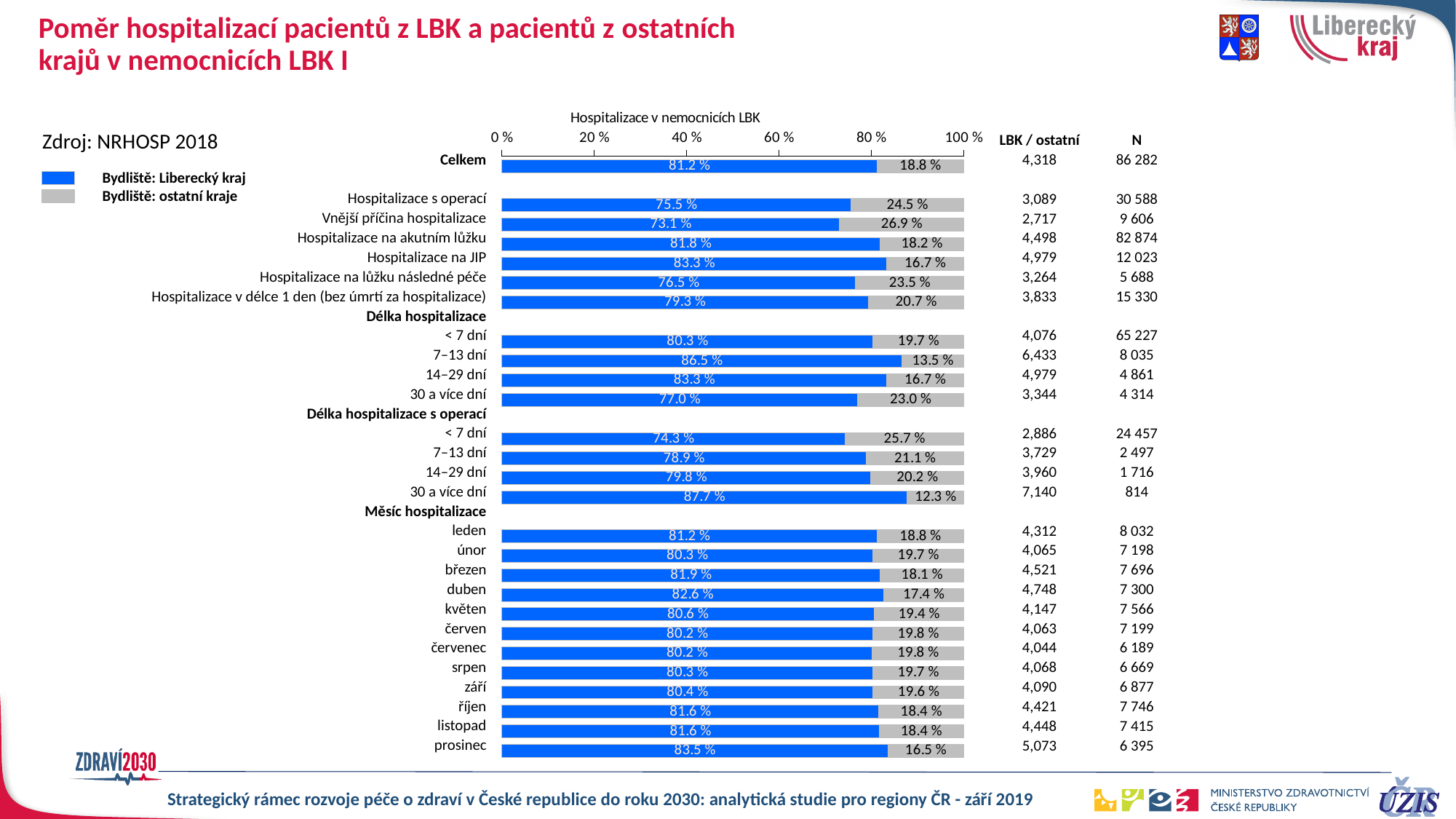

# Poměr hospitalizací pacientů z LBK a pacientů z ostatních krajů v nemocnicích LBK I

### Chart

| Category | JHC | jiné | Column2 | Řada 4 |
|---|---|---|---|---|
| Celkem | 0.811942235924063 | 0.188057764075937 | None | None |
|  | None | None | None | None |
| Hospitalizace s operací | 0.7554269648228064 | 0.24457303517719364 | None | None |
| Vnější příčina hospitalizace | 0.7310014574224443 | 0.26899854257755573 | None | None |
| Hospitalizace na akutním lůžku | 0.8181094191181794 | 0.18189058088182064 | None | None |
| Hospitalizace na JIP | 0.8327372535972719 | 0.1672627464027281 | None | None |
| Hospitalizace na lůžku následné péče | 0.7654711673699015 | 0.2345288326300985 | None | None |
| Hospitalizace v délce 1 den (bez úmrtí za hospitalizace) | 0.7930854533594259 | 0.20691454664057407 | None | None |
| Délka hospitalizace | None | None | None | None |
| < 7 dní | 0.8030110230426051 | 0.19698897695739492 | None | None |
| 7 – 13 dní | 0.8654635967641569 | 0.13453640323584315 | None | None |
| 14 – 29 dní | 0.8327504628677227 | 0.1672495371322773 | None | None |
| 30 a více dní | 0.7698191933240612 | 0.23018080667593876 | None | None |
| Délka hospitalizace s operací | None | None | None | None |
| < 7 dní | 0.7426503659483993 | 0.2573496340516007 | None | None |
| 7 – 13 dní | 0.788546255506608 | 0.21145374449339205 | None | None |
| 14 – 29 dní | 0.7983682983682984 | 0.20163170163170163 | None | None |
| 30 a více dní | 0.8771498771498771 | 0.12285012285012287 | None | None |
| Měsíc | None | None | None | None |
| leden | 0.8117529880478087 | 0.1882470119521913 | None | None |
| únor | 0.8025840511253126 | 0.19741594887468739 | None | None |
| březen | 0.8188669438669439 | 0.18113305613305608 | None | None |
| duben | 0.826027397260274 | 0.17397260273972603 | None | None |
| květen | 0.8057097541633624 | 0.19429024583663757 | None | None |
| červen | 0.8024725656341158 | 0.19752743436588416 | None | None |
| červenec | 0.8017450315075133 | 0.1982549684924867 | None | None |
| srpen | 0.8026690658269605 | 0.19733093417303949 | None | None |
| září | 0.8035480587465464 | 0.19645194125345355 | None | None |
| říjen | 0.8155176865478957 | 0.1844823134521043 | None | None |
| listopad | 0.8164531355360756 | 0.18354686446392443 | None | None |
| prosinec | 0.8353401094605161 | 0.16465989053948393 | None | None |
Zdroj: NRHOSP 2018
|  |  | LBK / ostatní | N |
| --- | --- | --- | --- |
| Celkem |  | 4,318 | 86 282 |
|  |  |  |  |
| Hospitalizace s operací |  | 3,089 | 30 588 |
| Vnější příčina hospitalizace |  | 2,717 | 9 606 |
| Hospitalizace na akutním lůžku |  | 4,498 | 82 874 |
| Hospitalizace na JIP |  | 4,979 | 12 023 |
| Hospitalizace na lůžku následné péče |  | 3,264 | 5 688 |
| Hospitalizace v délce 1 den (bez úmrtí za hospitalizace) |  | 3,833 | 15 330 |
| Délka hospitalizace |  |  |  |
| < 7 dní |  | 4,076 | 65 227 |
| 7–13 dní |  | 6,433 | 8 035 |
| 14–29 dní |  | 4,979 | 4 861 |
| 30 a více dní |  | 3,344 | 4 314 |
| Délka hospitalizace s operací |  |  |  |
| < 7 dní |  | 2,886 | 24 457 |
| 7–13 dní |  | 3,729 | 2 497 |
| 14–29 dní |  | 3,960 | 1 716 |
| 30 a více dní |  | 7,140 | 814 |
| Měsíc hospitalizace |  |  |  |
| leden |  | 4,312 | 8 032 |
| únor |  | 4,065 | 7 198 |
| březen |  | 4,521 | 7 696 |
| duben |  | 4,748 | 7 300 |
| květen |  | 4,147 | 7 566 |
| červen |  | 4,063 | 7 199 |
| červenec |  | 4,044 | 6 189 |
| srpen |  | 4,068 | 6 669 |
| září |  | 4,090 | 6 877 |
| říjen |  | 4,421 | 7 746 |
| listopad |  | 4,448 | 7 415 |
| prosinec |  | 5,073 | 6 395 |
Bydliště: Liberecký kraj
Bydliště: ostatní kraje